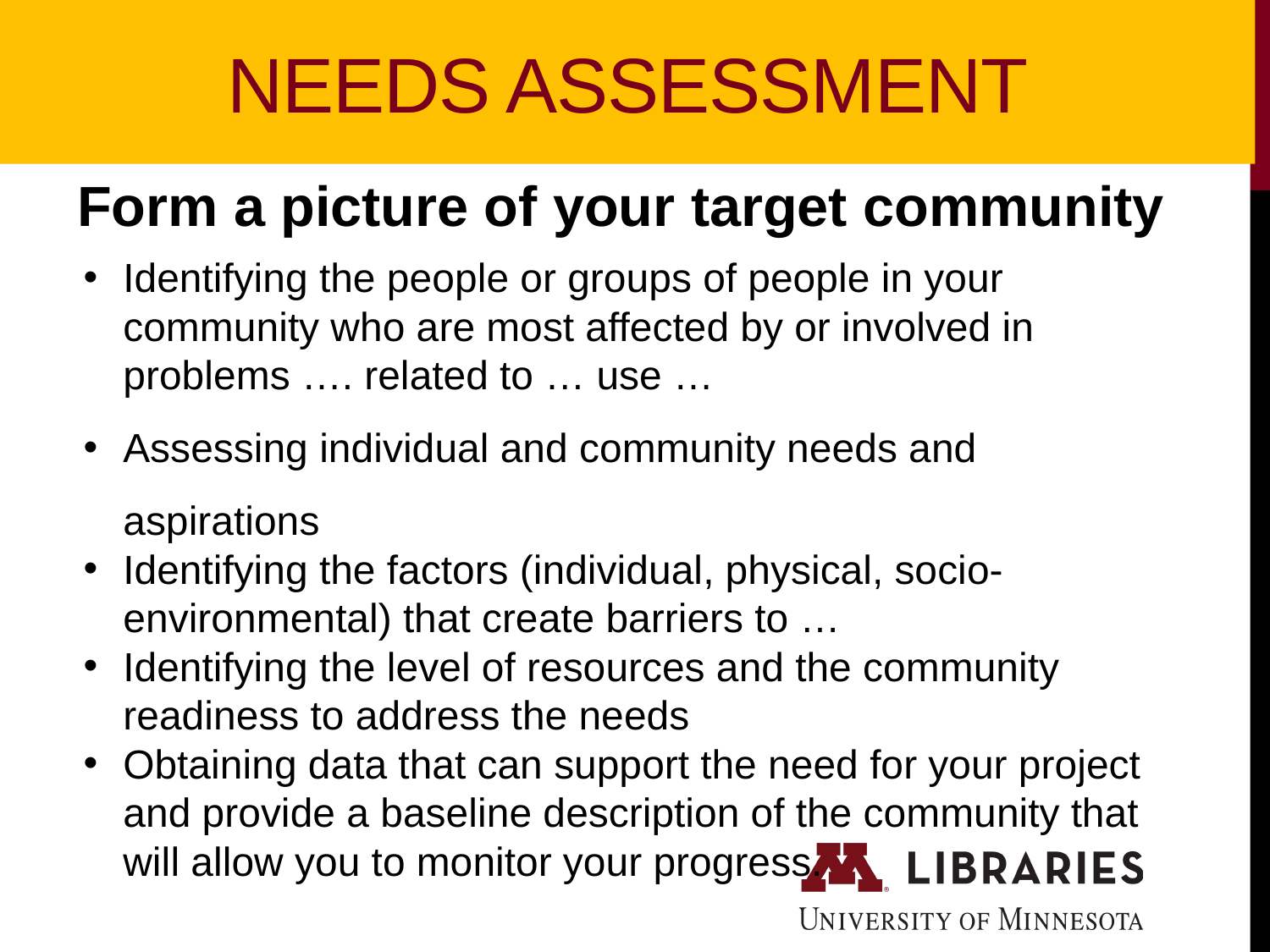

Needs assessment
Form a picture of your target community
Identifying the people or groups of people in your community who are most affected by or involved in problems …. related to … use …
Assessing individual and community needs and aspirations
Identifying the factors (individual, physical, socio-environmental) that create barriers to …
Identifying the level of resources and the community readiness to address the needs
Obtaining data that can support the need for your project and provide a baseline description of the community that will allow you to monitor your progress.